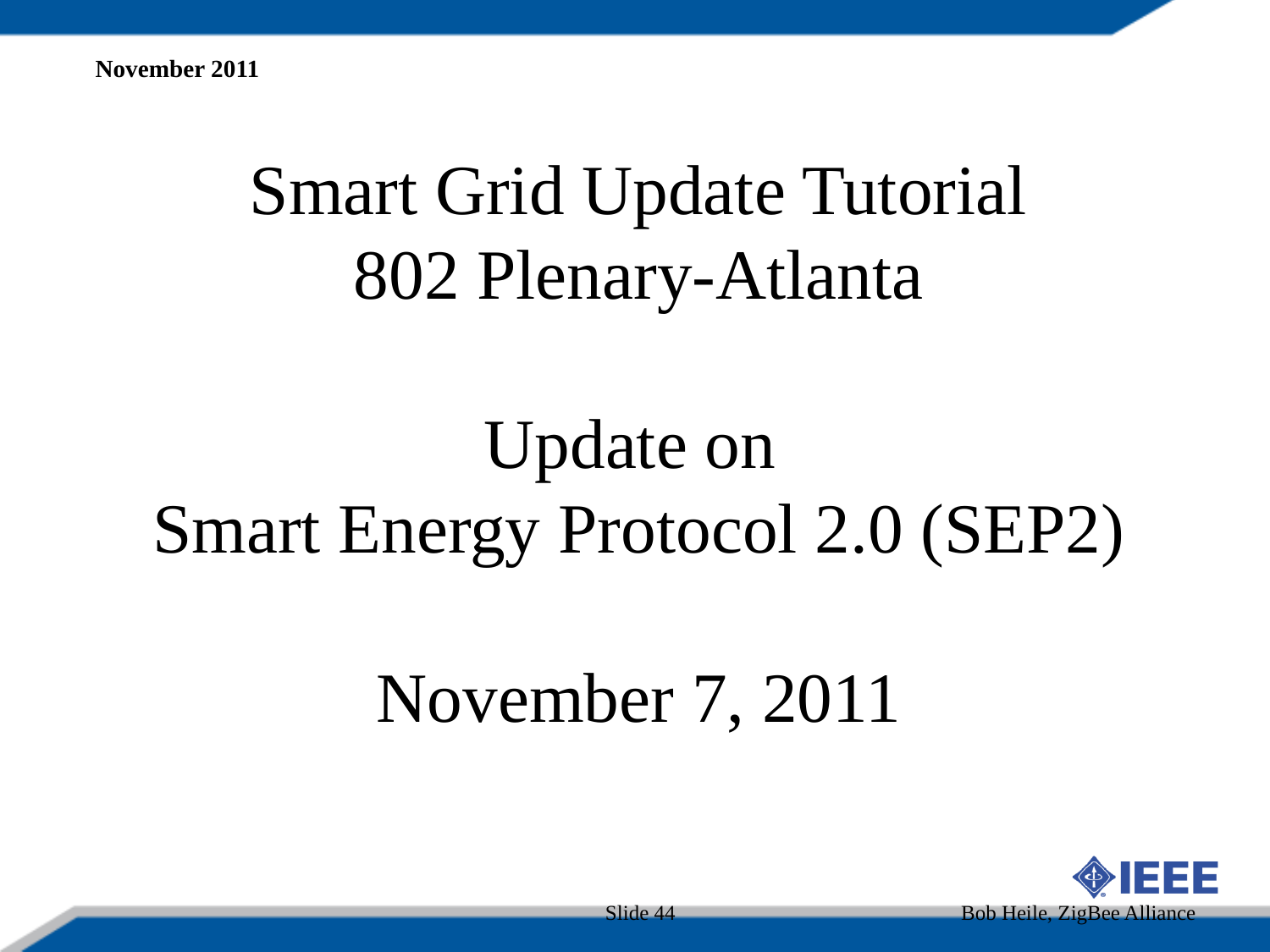

November 2011
Smart Grid Update Tutorial
802 Plenary-Atlanta

Update on
Smart Energy Protocol 2.0 (SEP2)

November 7, 2011
Slide 44
Bob Heile, ZigBee Alliance